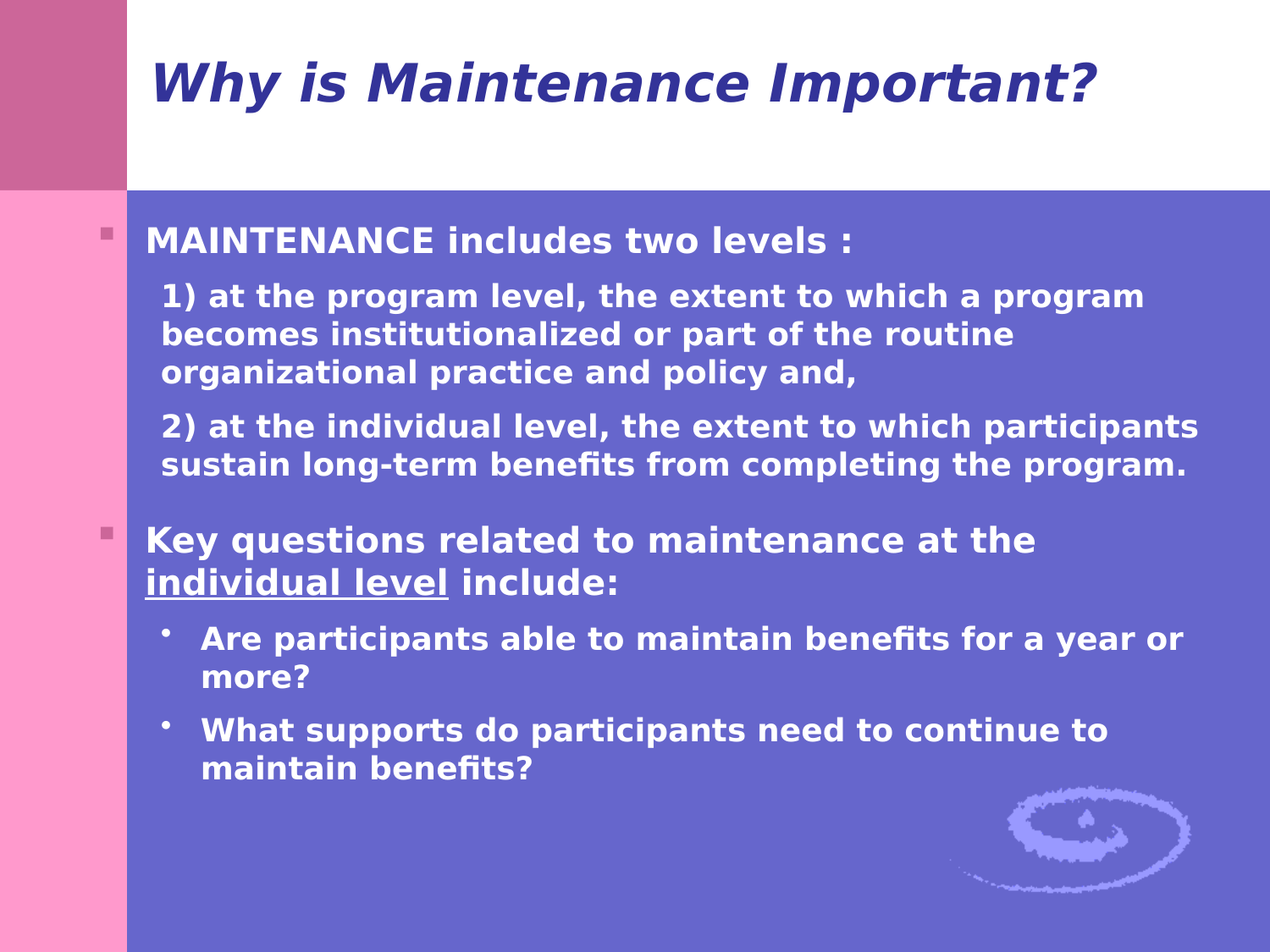

# Why is Maintenance Important?
MAINTENANCE includes two levels :
1) at the program level, the extent to which a program becomes institutionalized or part of the routine organizational practice and policy and,
2) at the individual level, the extent to which participants sustain long-term benefits from completing the program.
Key questions related to maintenance at the individual level include:
Are participants able to maintain benefits for a year or more?
What supports do participants need to continue to maintain benefits?